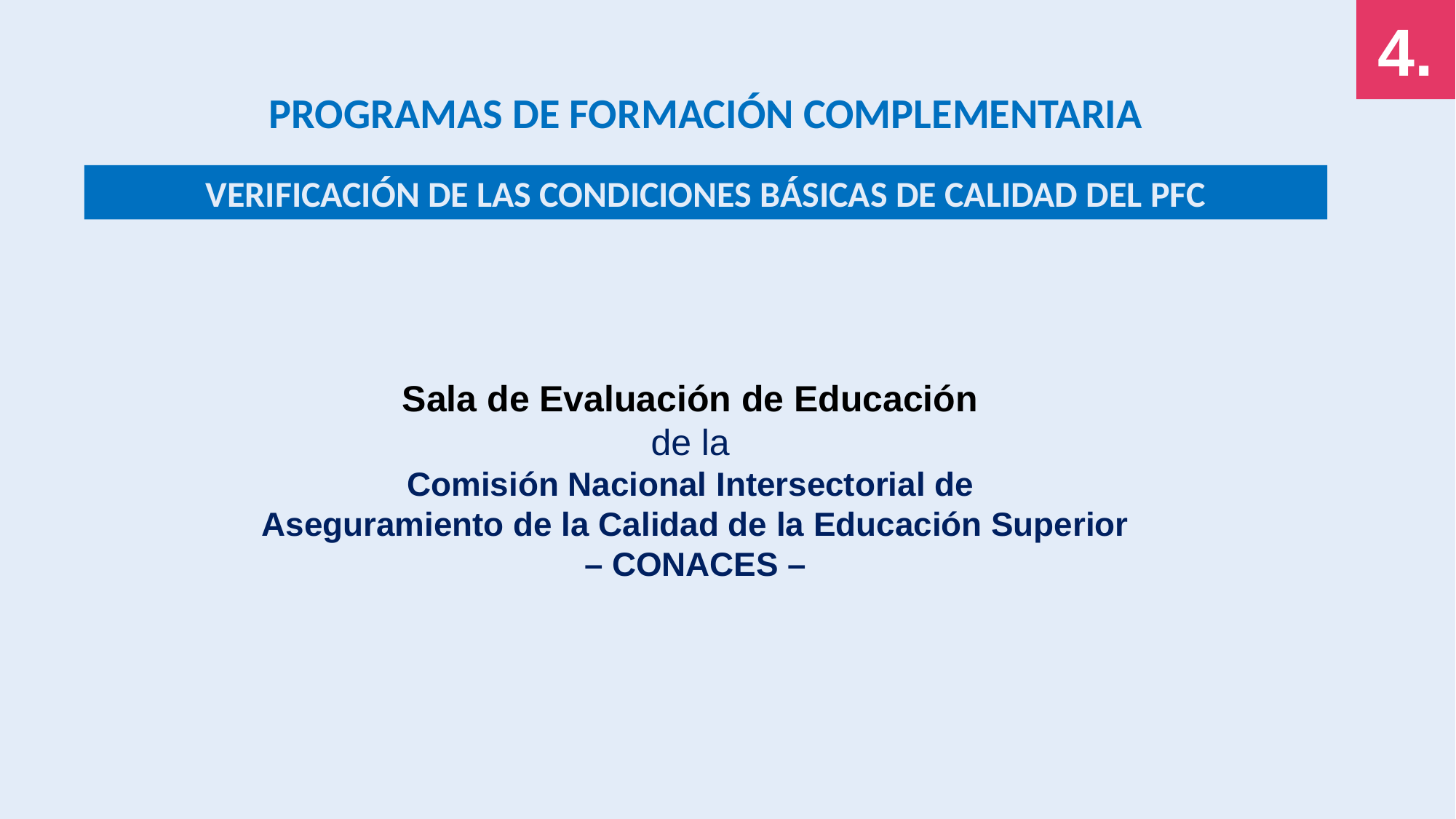

4.
PROGRAMAS DE FORMACIÓN COMPLEMENTARIA
VERIFICACIÓN DE LAS CONDICIONES BÁSICAS DE CALIDAD DEL PFC
Sala de Evaluación de Educación
de la
Comisión Nacional Intersectorial de
Aseguramiento de la Calidad de la Educación Superior
– CONACES –